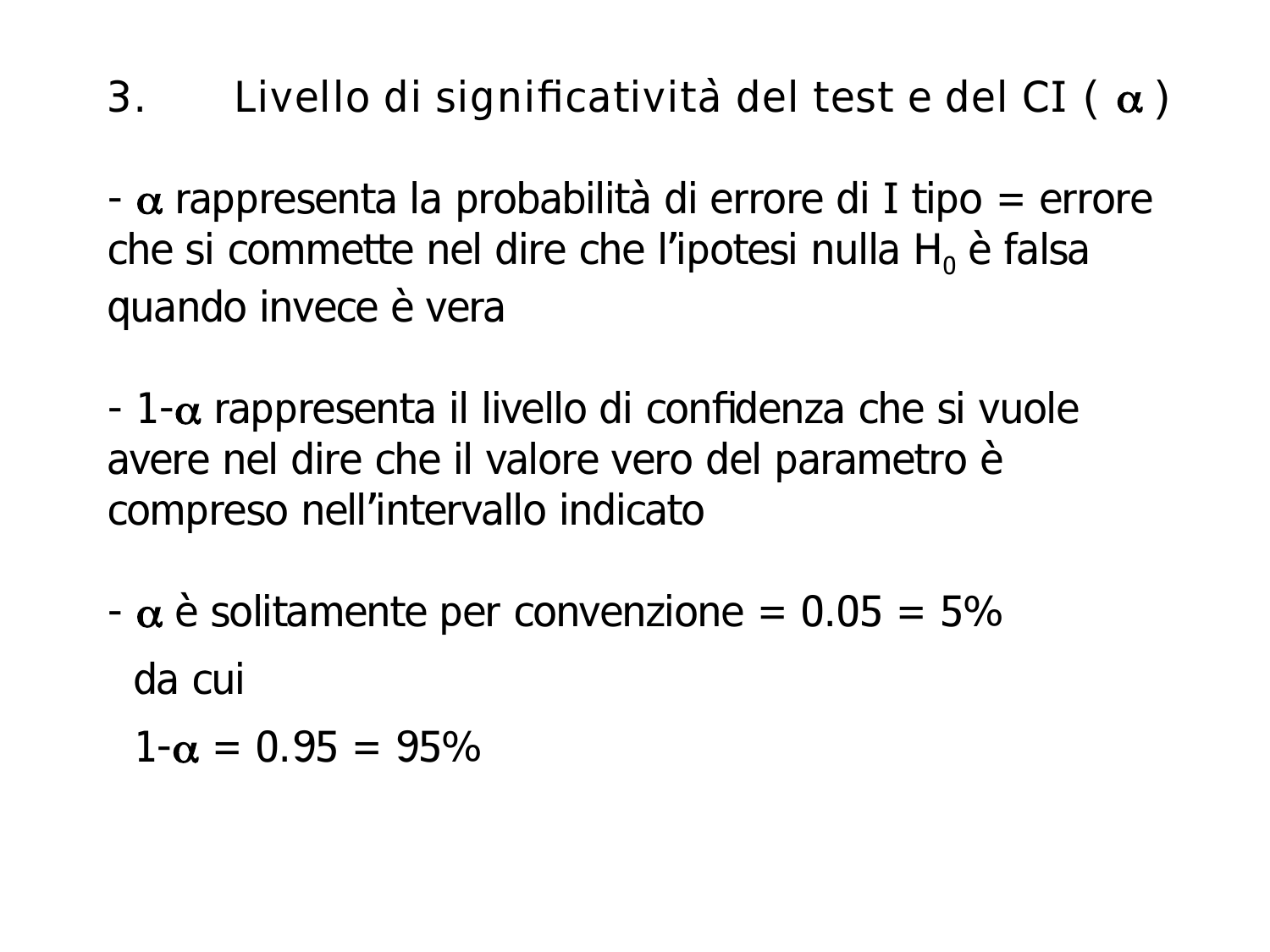

3.	Livello di significatività del test e del CI ( α )

- α rappresenta la probabilità di errore di I tipo = errore che si commette nel dire che l’ipotesi nulla H0 è falsa quando invece è vera

- 1-α rappresenta il livello di confidenza che si vuole avere nel dire che il valore vero del parametro è compreso nell’intervallo indicato

- α è solitamente per convenzione = 0.05 = 5%

  da cui

  1-α = 0.95 = 95%